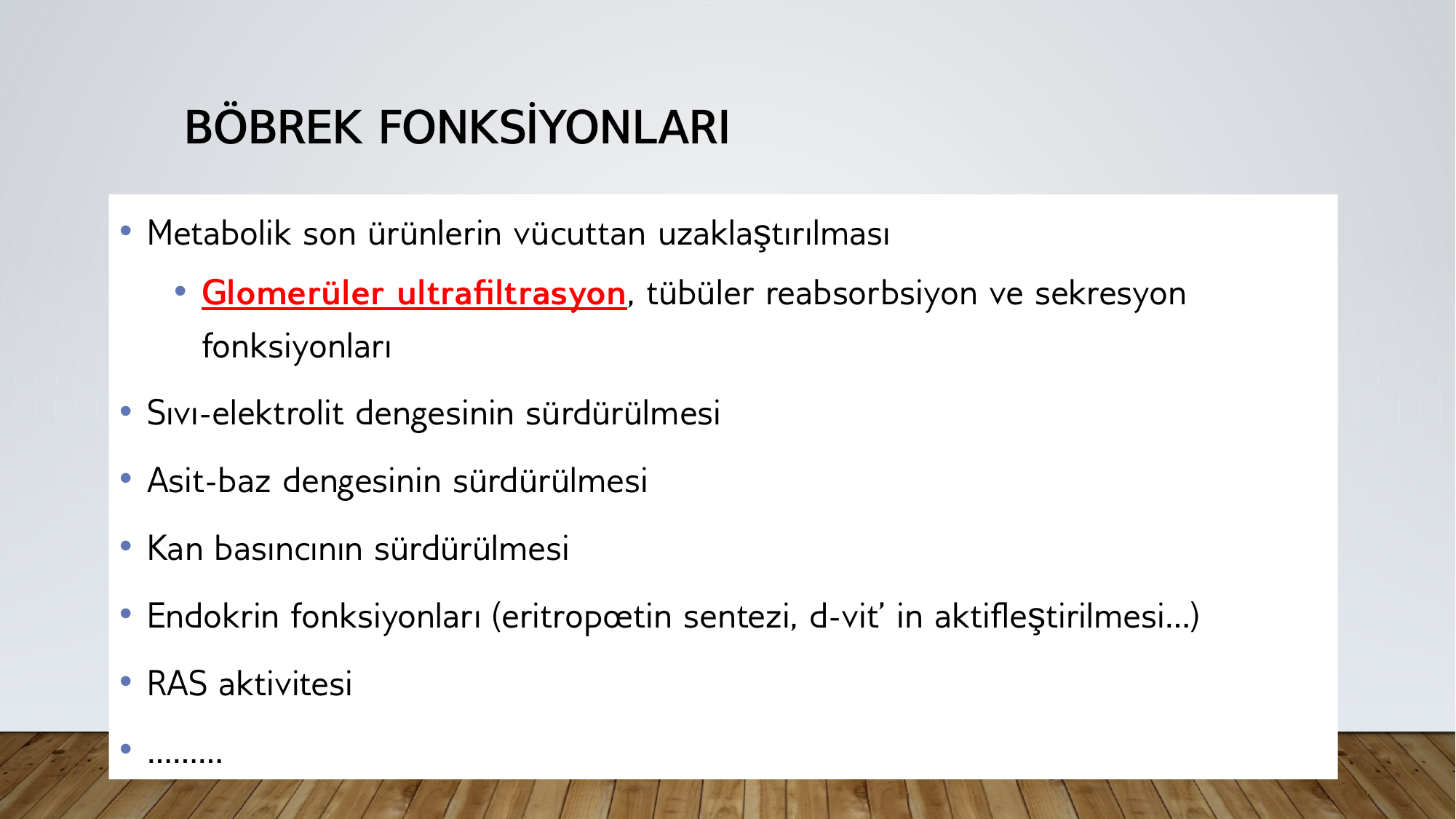

# BÖBREK FONKSİYONLARI
Metabolik son ürünlerin vücuttan uzaklaştırılması
Glomerüler ultrafiltrasyon, tübüler reabsorbsiyon ve sekresyon fonksiyonları
Sıvı-elektrolit dengesinin sürdürülmesi
Asit-baz dengesinin sürdürülmesi
Kan basıncının sürdürülmesi
Endokrin fonksiyonları (eritropoetin sentezi, d-vit’ in aktifleştirilmesi…)
RAS aktivitesi
………